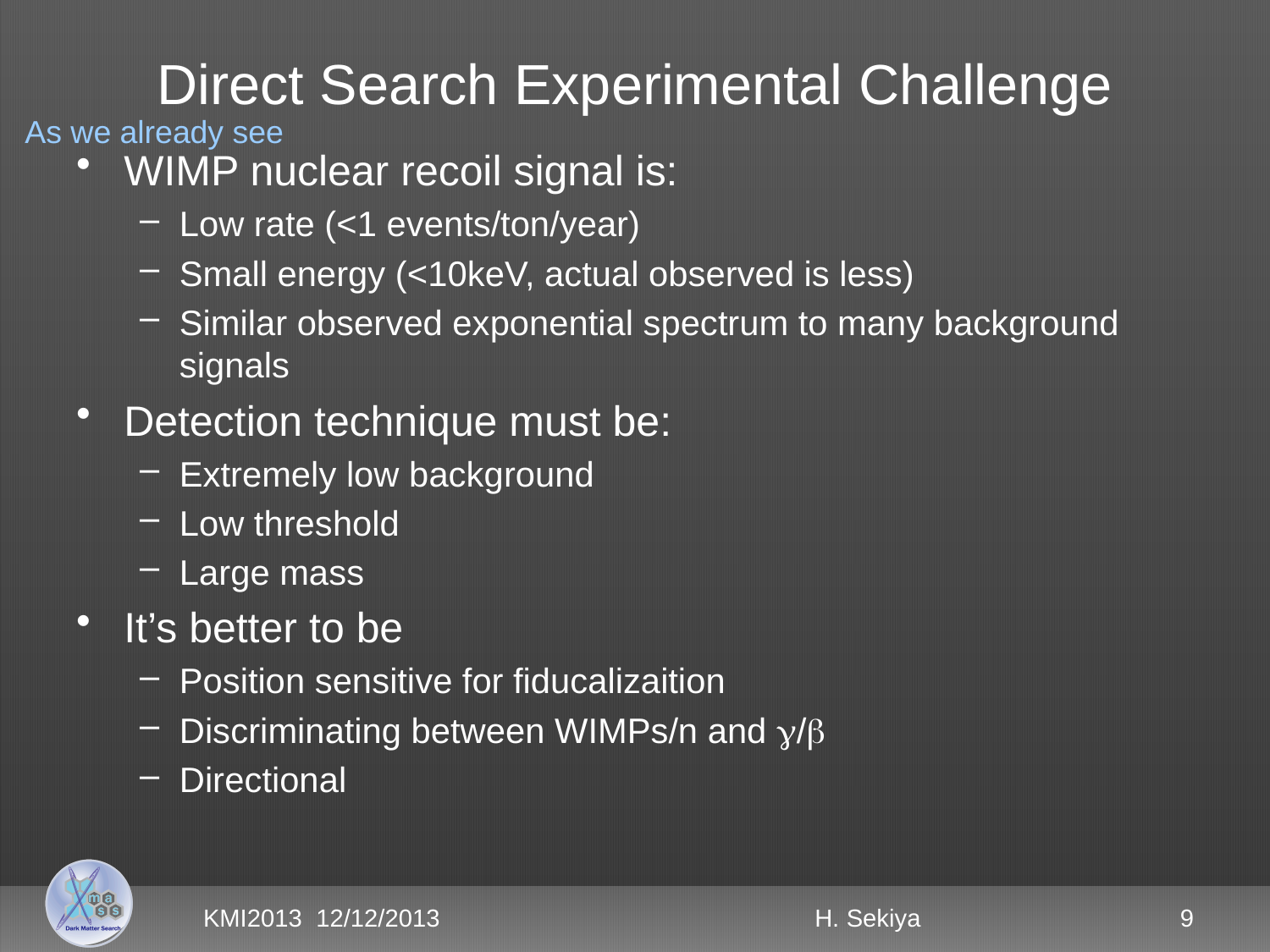

# Direct Search Experimental Challenge
As we already see
WIMP nuclear recoil signal is:
Low rate (<1 events/ton/year)
Small energy (<10keV, actual observed is less)
Similar observed exponential spectrum to many background signals
Detection technique must be:
Extremely low background
Low threshold
Large mass
It’s better to be
Position sensitive for fiducalizaition
Discriminating between WIMPs/n and γ/β
Directional
KMI2013  12/12/2013
H. Sekiya
9